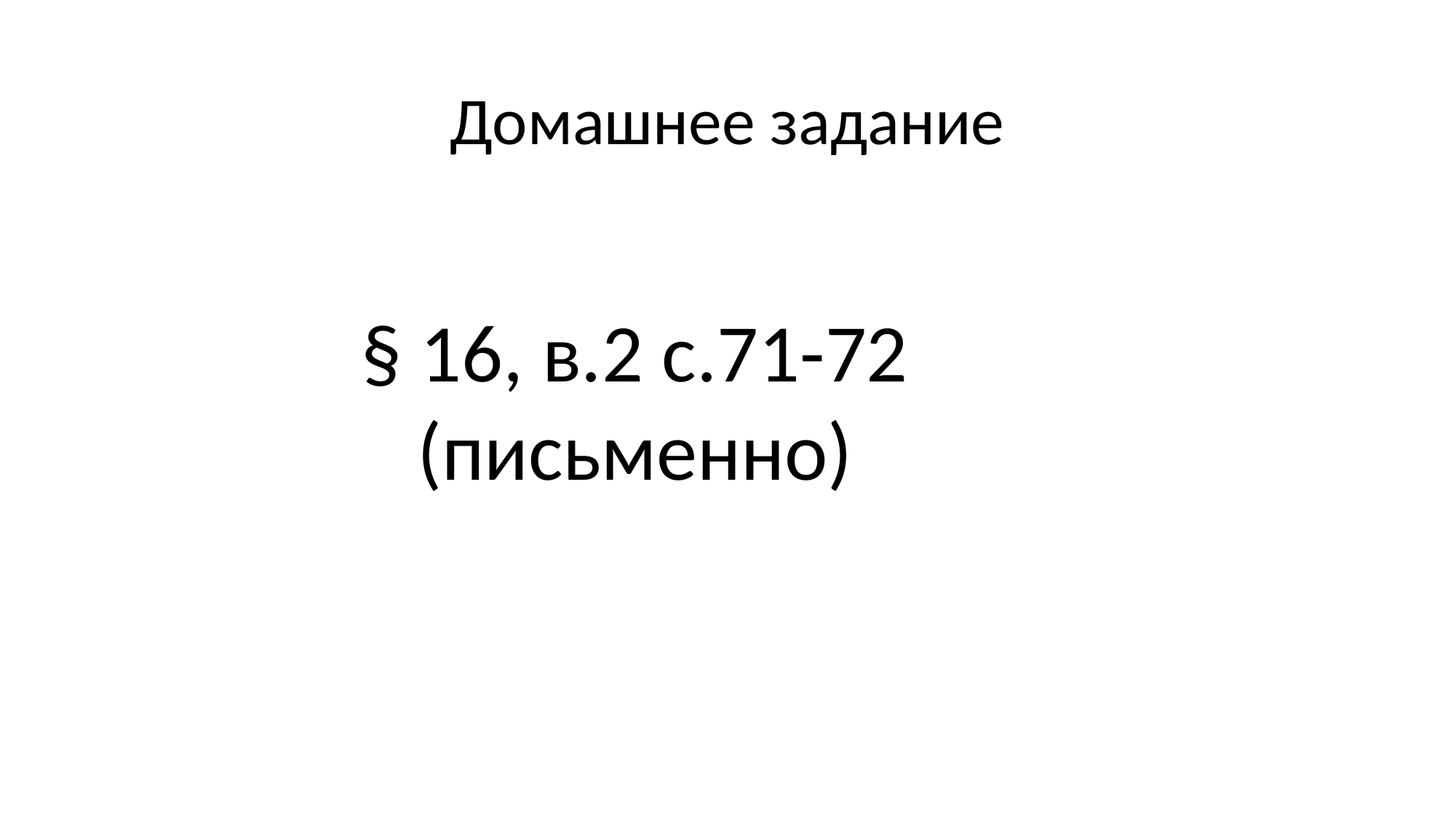

# Домашнее задание
§ 16, в.2 с.71-72 (письменно)